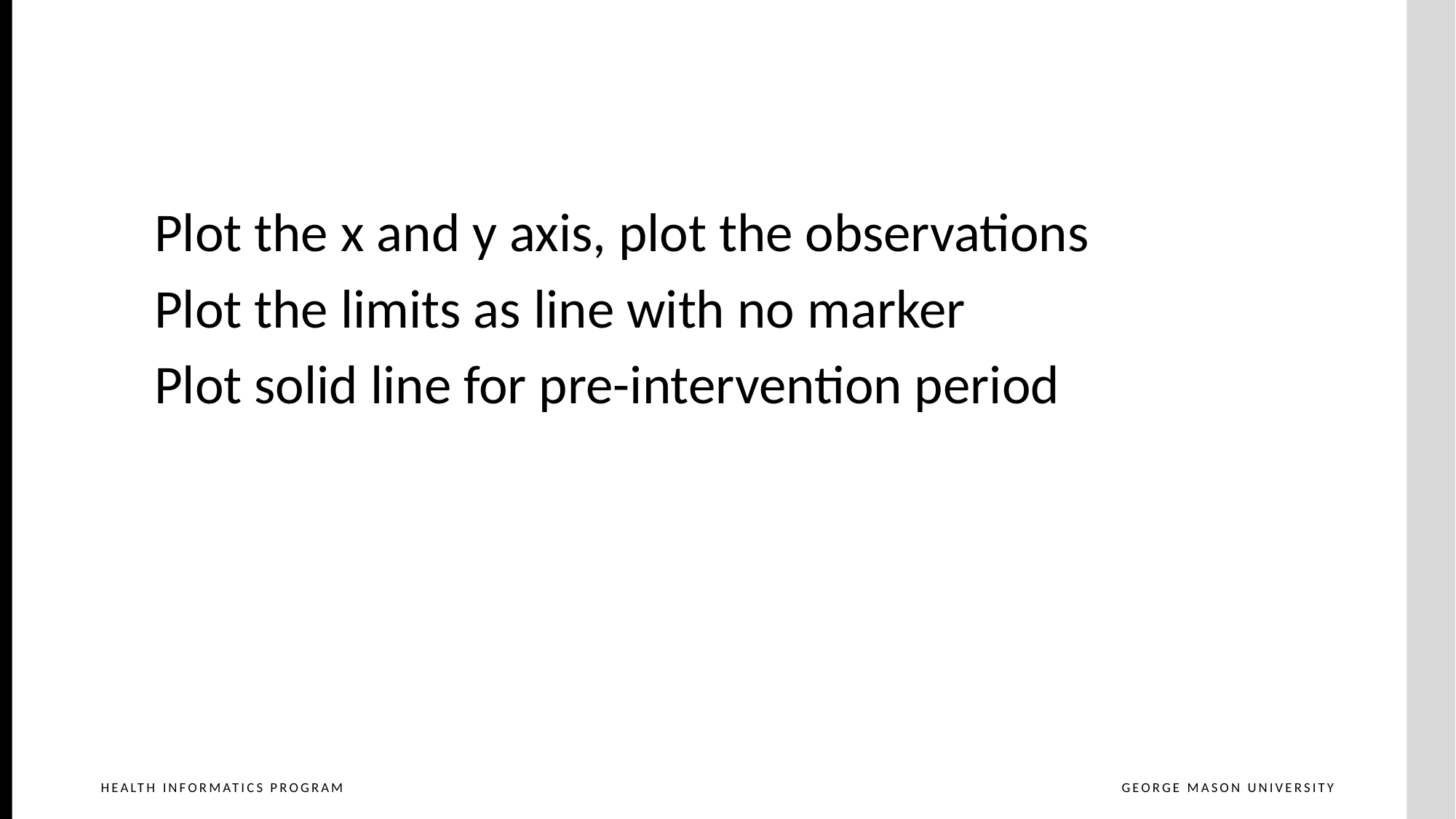

# 5. Plot the Control Chart
Plot the x and y axis, plot the observations
Plot the limits as line with no marker
Plot solid line for pre-intervention period